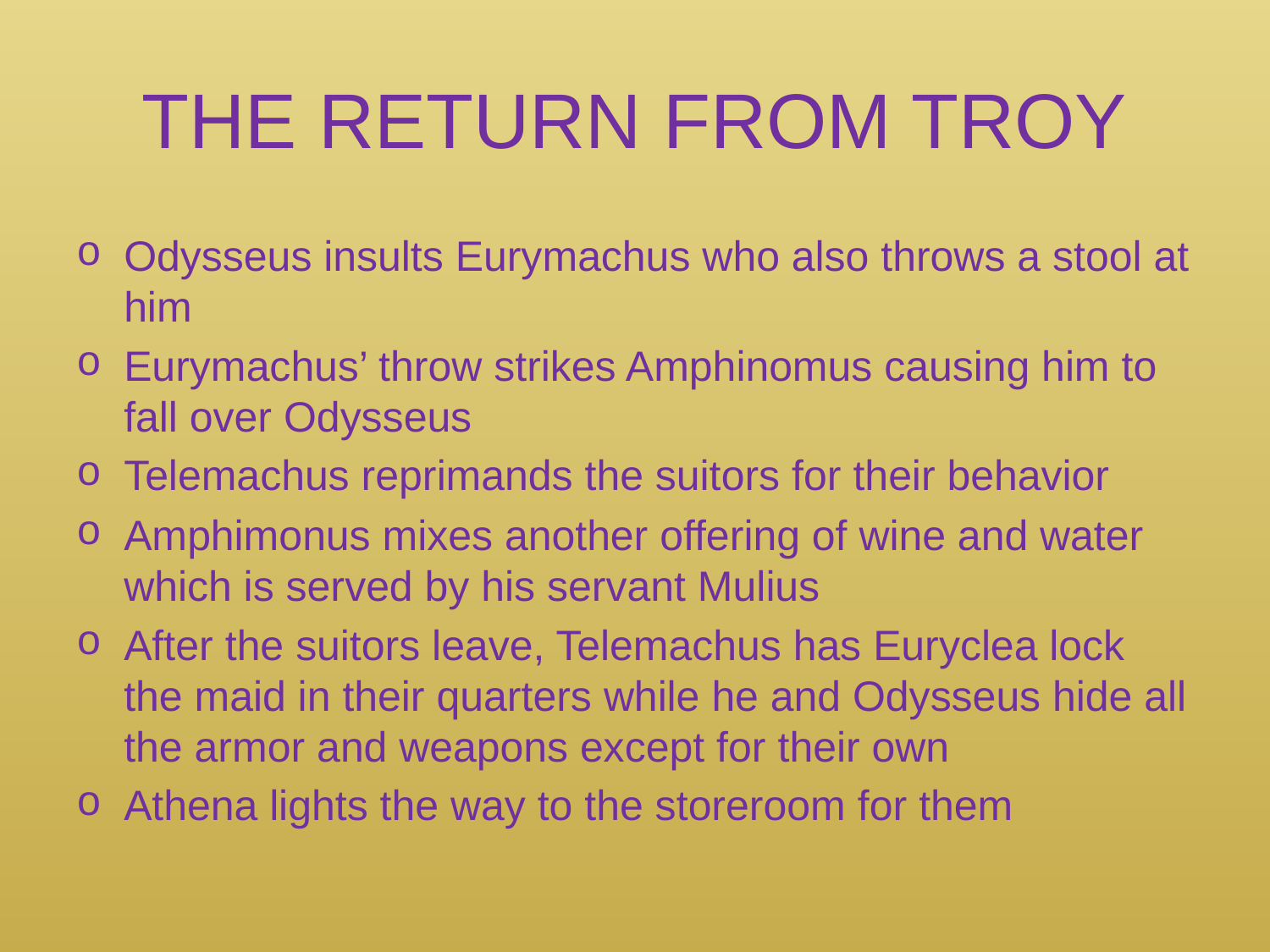

# THE RETURN FROM TROY
Odysseus insults Eurymachus who also throws a stool at him
Eurymachus’ throw strikes Amphinomus causing him to fall over Odysseus
Telemachus reprimands the suitors for their behavior
Amphimonus mixes another offering of wine and water which is served by his servant Mulius
After the suitors leave, Telemachus has Euryclea lock the maid in their quarters while he and Odysseus hide all the armor and weapons except for their own
Athena lights the way to the storeroom for them